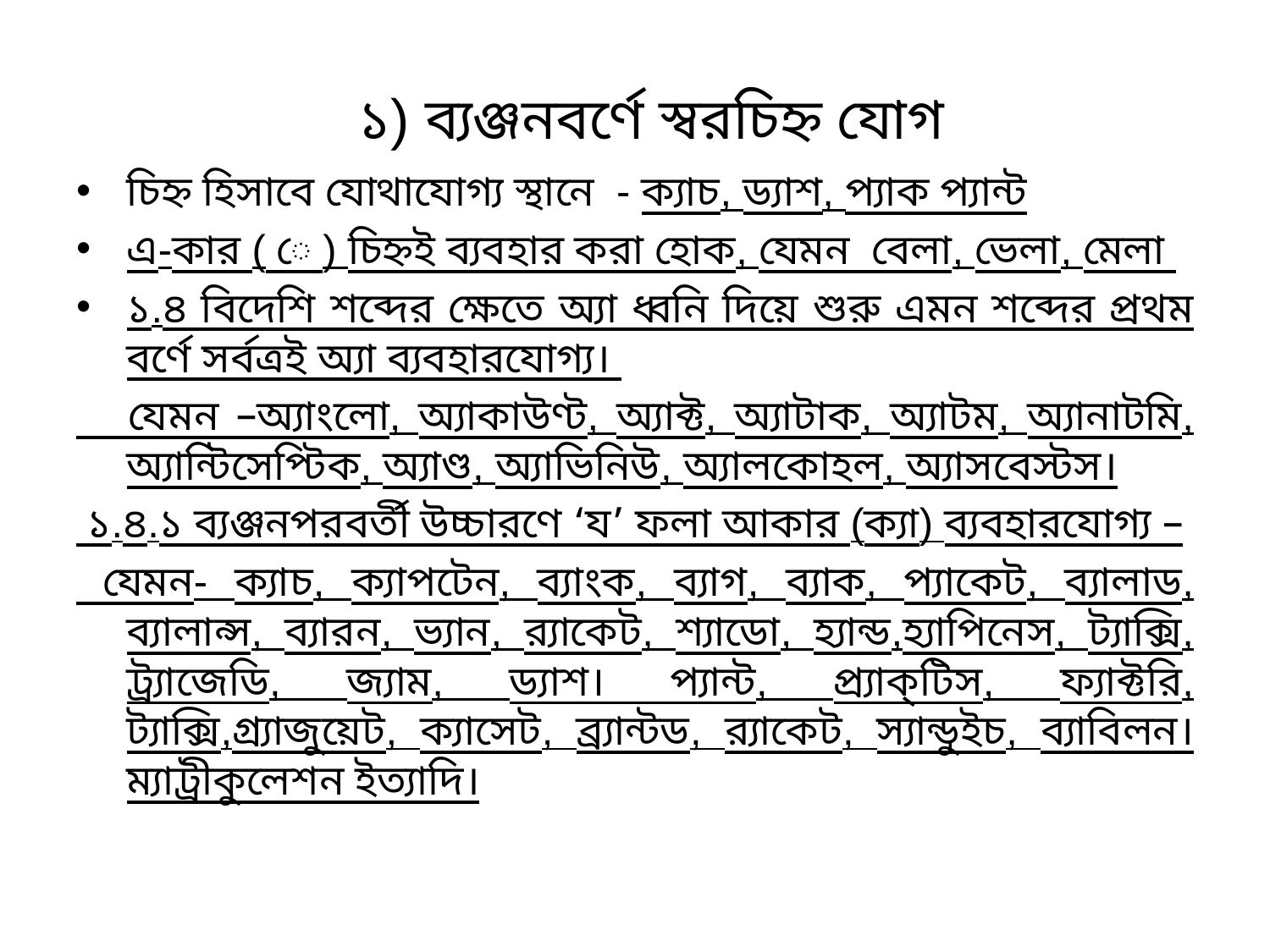

# ১) ব্যঞ্জনবর্ণে স্বরচিহ্ন যোগ
চিহ্ন হিসাবে যোথাযোগ্য স্থানে  - ক্যাচ, ড্যাশ, প্যাক প্যান্ট
এ-কার ( ে ) চিহ্নই ব্যবহার করা হোক, যেমন  বেলা, ভেলা, মেলা
১.৪ বিদেশি শব্দের ক্ষেতে অ্যা ধ্বনি দিয়ে শুরু এমন শব্দের প্রথম বর্ণে সর্বত্রই অ্যা ব্যবহারযোগ্য।
   যেমন –অ্যাংলো, অ্যাকাউণ্ট, অ্যাক্ট, অ্যাটাক, অ্যাটম, অ্যানাটমি, অ্যান্টিসেপ্টিক, অ্যাণ্ড, অ্যাভিনিউ, অ্যালকোহল, অ্যাসবেস্টস।
 ১.৪.১ ব্যঞ্জনপরবর্তী উচ্চারণে ‘য’ ফলা আকার (ক্যা) ব্যবহারযোগ্য –
 যেমন- ক্যাচ, ক্যাপটেন, ব্যাংক, ব্যাগ, ব্যাক, প্যাকেট, ব্যালাড, ব্যালান্স, ব্যারন, ভ্যান, র‍্যাকেট, শ্যাডো, হ্যান্ড,হ্যাপিনেস, ট্যাক্সি, ট্র্যাজেডি, জ্যাম, ড্যাশ। প্যান্ট, প্র্যাক্‌টিস, ফ্যাক্টরি, ট্যাক্সি,গ্র্যাজুয়েট, ক্যাসেট, ব্র্যান্টড, র‍্যাকেট, স্যান্ডুইচ, ব্যাবিলন। ম্যাট্রীকুলেশন ইত্যাদি।